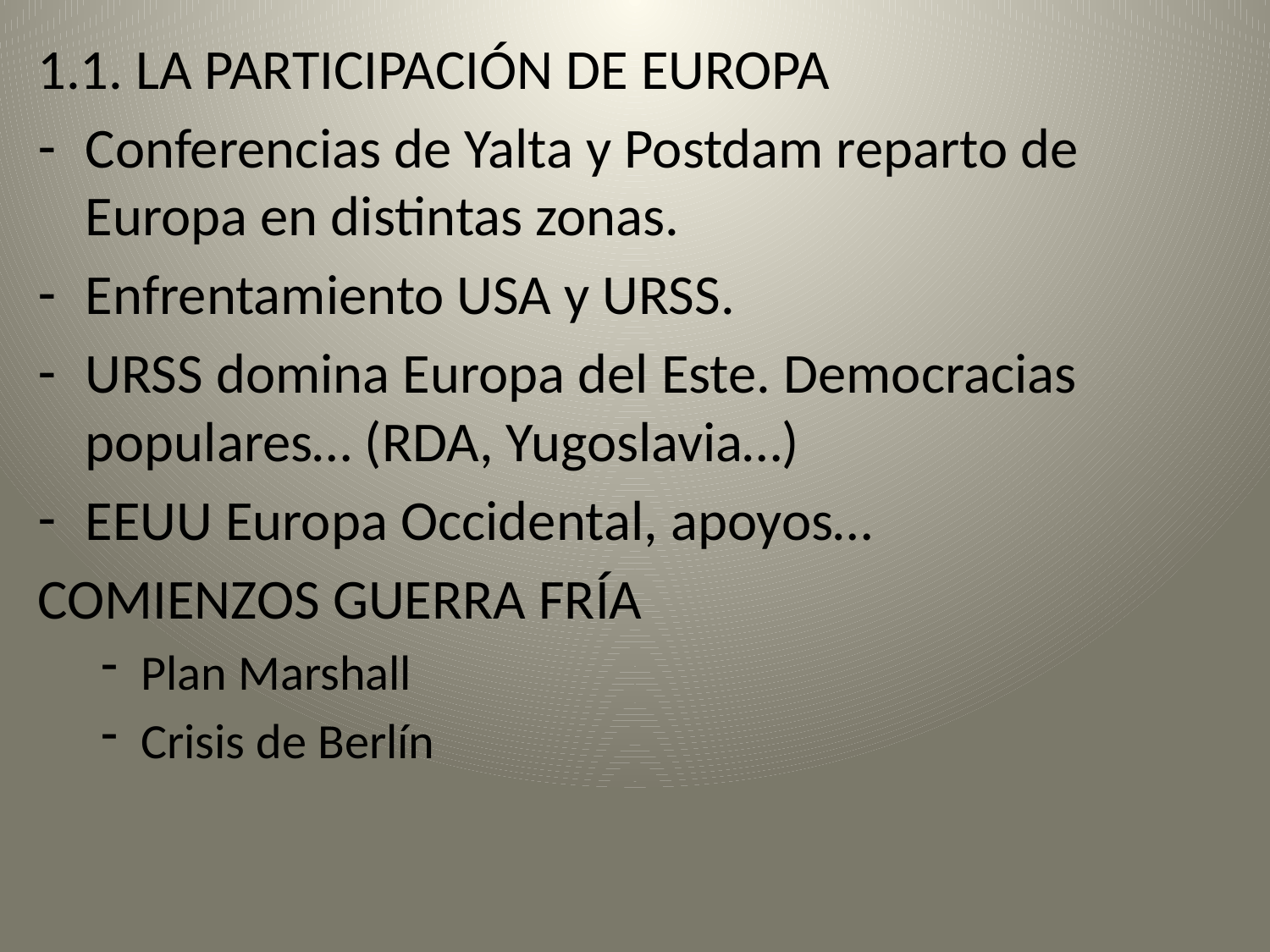

1.1. LA PARTICIPACIÓN DE EUROPA
Conferencias de Yalta y Postdam reparto de Europa en distintas zonas.
Enfrentamiento USA y URSS.
URSS domina Europa del Este. Democracias populares… (RDA, Yugoslavia…)
EEUU Europa Occidental, apoyos…
COMIENZOS GUERRA FRÍA
Plan Marshall
Crisis de Berlín

#